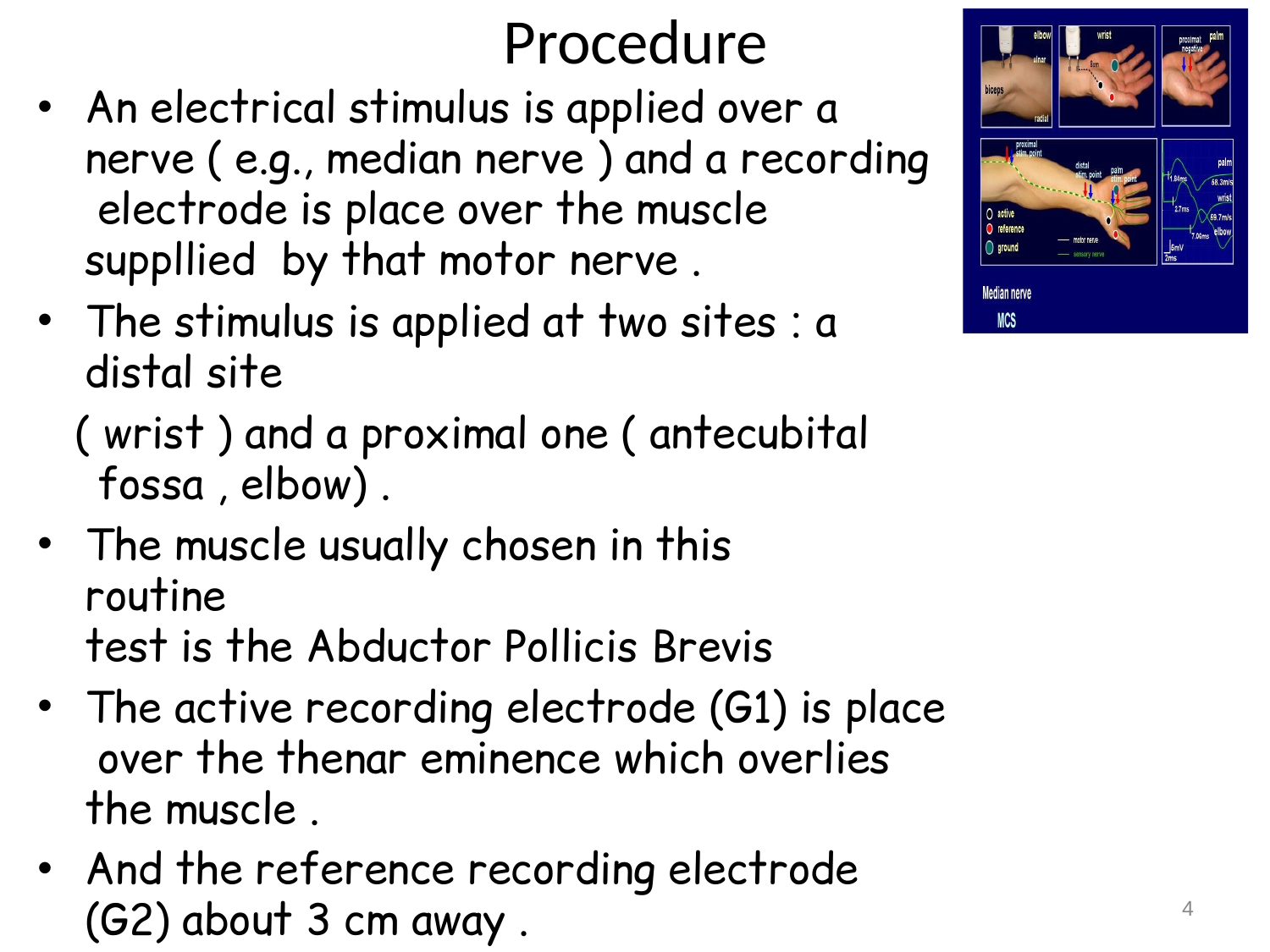

# Procedure

An electrical stimulus is applied over a  nerve ( e.g., median nerve ) and a recording  electrode is place over the muscle suppllied  by that motor nerve .
The stimulus is applied at two sites : a
distal site
( wrist ) and a proximal one ( antecubital  fossa , elbow) .
The muscle usually chosen in this routine
test is the Abductor Pollicis Brevis
The active recording electrode (G1) is place  over the thenar eminence which overlies  the muscle .
And the reference recording electrode
(G2) about 3 cm away .
The oscilloscope ( CRO) sweep speed is
4